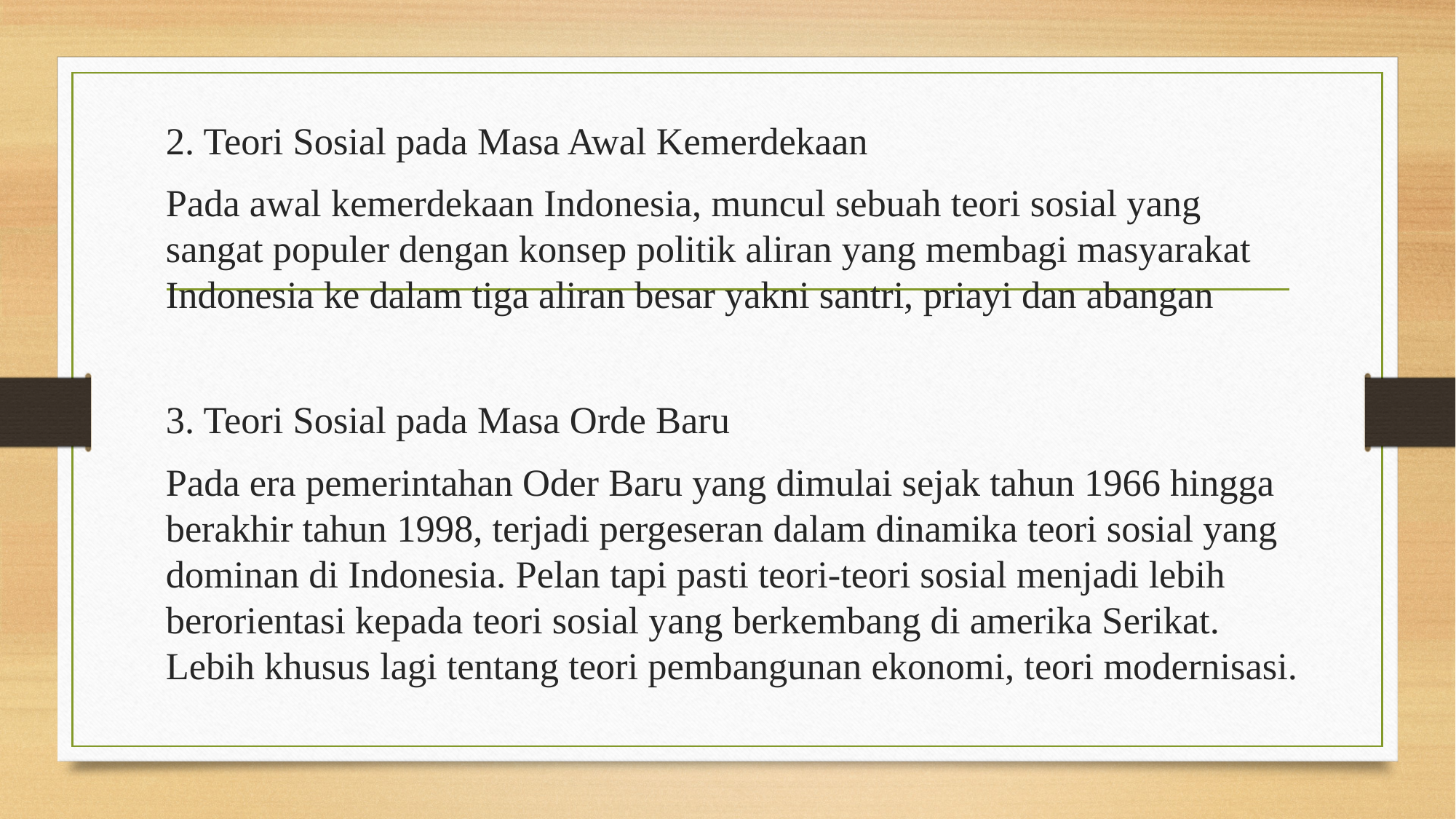

2. Teori Sosial pada Masa Awal Kemerdekaan
Pada awal kemerdekaan Indonesia, muncul sebuah teori sosial yang sangat populer dengan konsep politik aliran yang membagi masyarakat Indonesia ke dalam tiga aliran besar yakni santri, priayi dan abangan

3. Teori Sosial pada Masa Orde Baru
Pada era pemerintahan Oder Baru yang dimulai sejak tahun 1966 hingga berakhir tahun 1998, terjadi pergeseran dalam dinamika teori sosial yang dominan di Indonesia. Pelan tapi pasti teori-teori sosial menjadi lebih berorientasi kepada teori sosial yang berkembang di amerika Serikat. Lebih khusus lagi tentang teori pembangunan ekonomi, teori modernisasi.